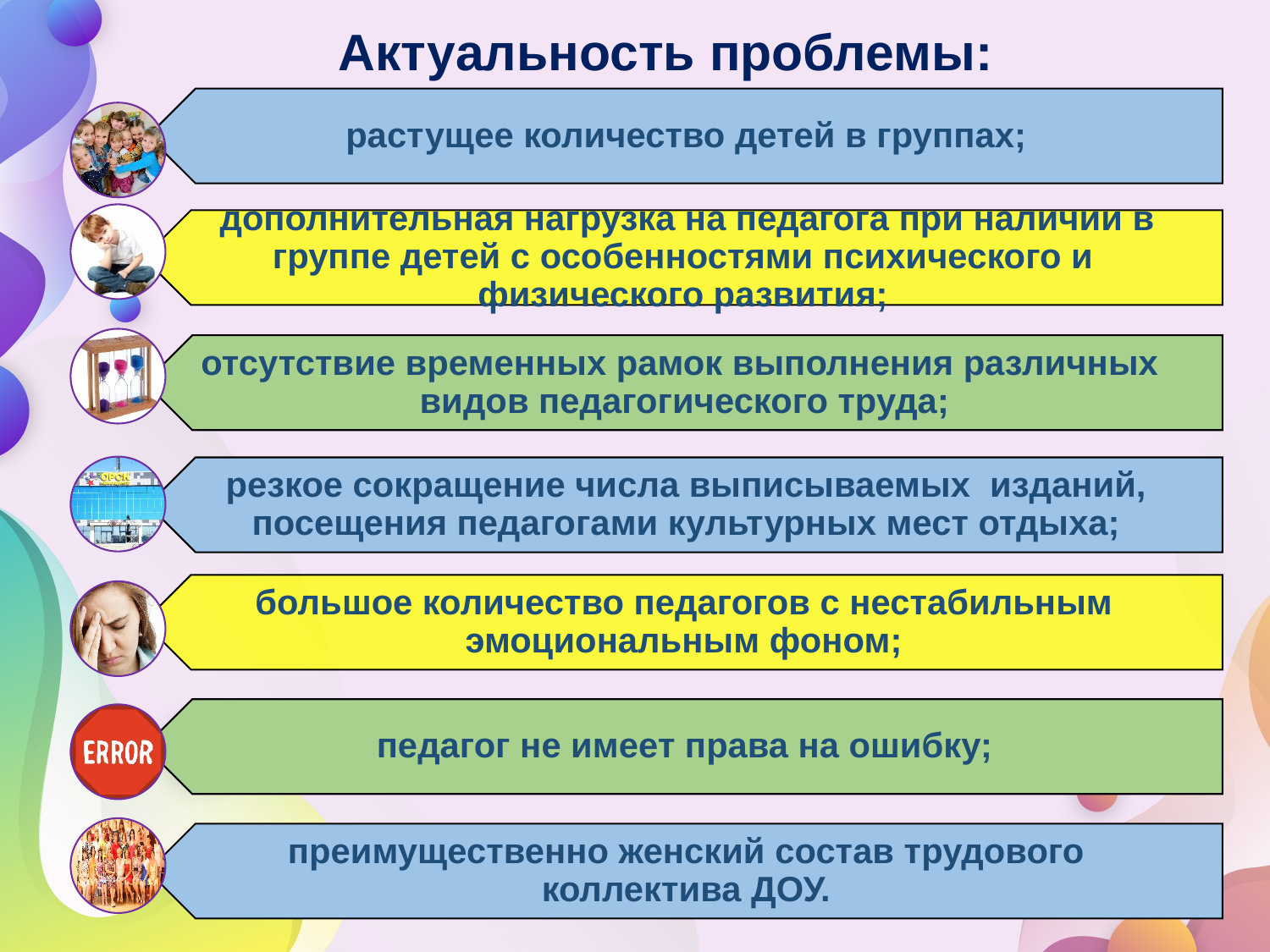

# Актуальность проблемы:
растущее количество детей в группах;
 дополнительная нагрузка на педагога при наличии в группе детей с особенностями психического и физического развития;
отсутствие временных рамок выполнения различных  видов педагогического труда;
резкое сокращение числа выписываемых  изданий, посещения педагогами культурных мест отдыха;
большое количество педагогов с нестабильным эмоциональным фоном;
педагог не имеет права на ошибку;
преимущественно женский состав трудового коллектива ДОУ.